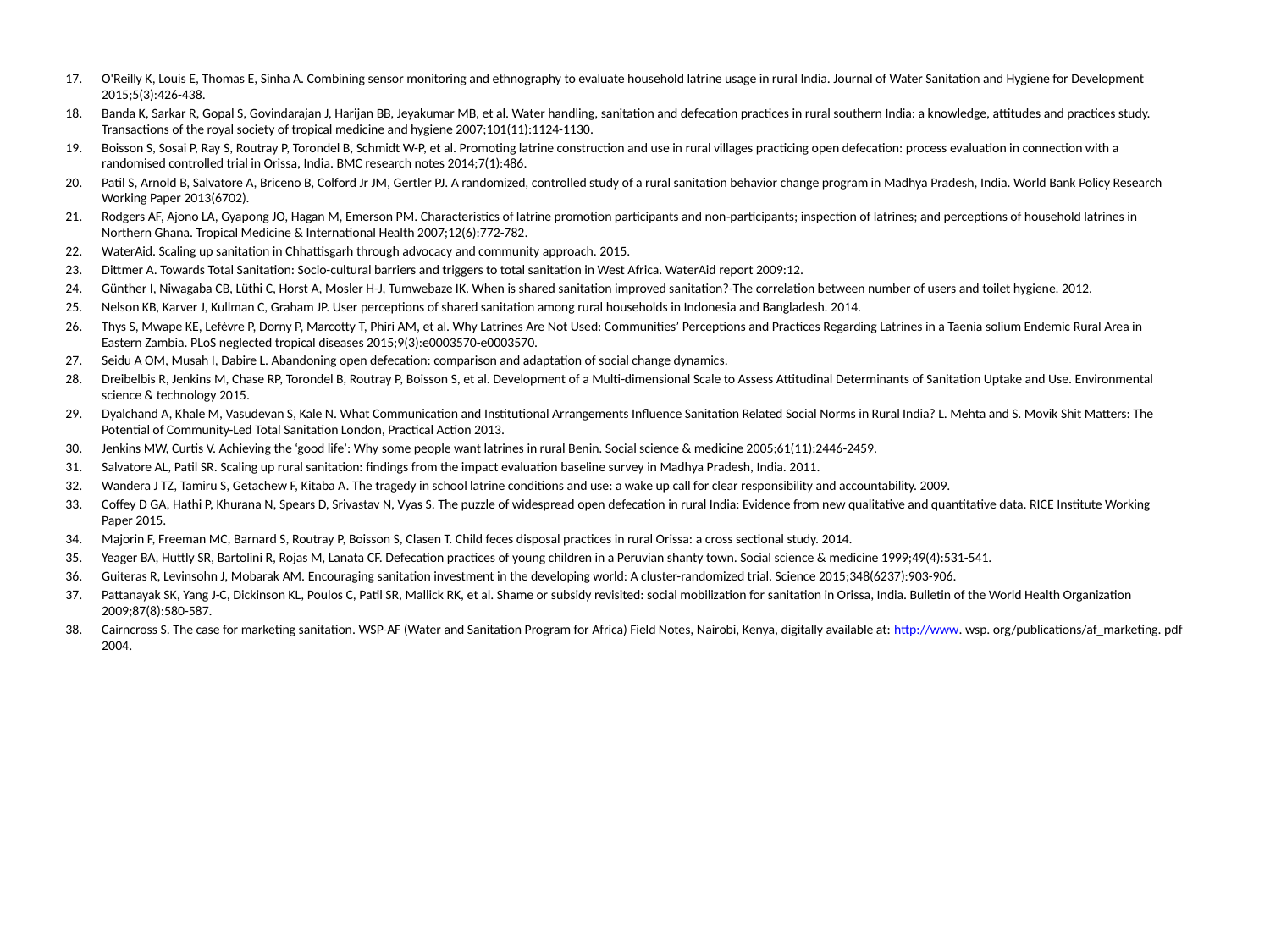

17.	O'Reilly K, Louis E, Thomas E, Sinha A. Combining sensor monitoring and ethnography to evaluate household latrine usage in rural India. Journal of Water Sanitation and Hygiene for Development 2015;5(3):426-438.
18.	Banda K, Sarkar R, Gopal S, Govindarajan J, Harijan BB, Jeyakumar MB, et al. Water handling, sanitation and defecation practices in rural southern India: a knowledge, attitudes and practices study. Transactions of the royal society of tropical medicine and hygiene 2007;101(11):1124-1130.
19.	Boisson S, Sosai P, Ray S, Routray P, Torondel B, Schmidt W-P, et al. Promoting latrine construction and use in rural villages practicing open defecation: process evaluation in connection with a randomised controlled trial in Orissa, India. BMC research notes 2014;7(1):486.
20.	Patil S, Arnold B, Salvatore A, Briceno B, Colford Jr JM, Gertler PJ. A randomized, controlled study of a rural sanitation behavior change program in Madhya Pradesh, India. World Bank Policy Research Working Paper 2013(6702).
21.	Rodgers AF, Ajono LA, Gyapong JO, Hagan M, Emerson PM. Characteristics of latrine promotion participants and non‐participants; inspection of latrines; and perceptions of household latrines in Northern Ghana. Tropical Medicine & International Health 2007;12(6):772-782.
22.	WaterAid. Scaling up sanitation in Chhattisgarh through advocacy and community approach. 2015.
23.	Dittmer A. Towards Total Sanitation: Socio-cultural barriers and triggers to total sanitation in West Africa. WaterAid report 2009:12.
24.	Günther I, Niwagaba CB, Lüthi C, Horst A, Mosler H-J, Tumwebaze IK. When is shared sanitation improved sanitation?-The correlation between number of users and toilet hygiene. 2012.
25.	Nelson KB, Karver J, Kullman C, Graham JP. User perceptions of shared sanitation among rural households in Indonesia and Bangladesh. 2014.
26.	Thys S, Mwape KE, Lefèvre P, Dorny P, Marcotty T, Phiri AM, et al. Why Latrines Are Not Used: Communities’ Perceptions and Practices Regarding Latrines in a Taenia solium Endemic Rural Area in Eastern Zambia. PLoS neglected tropical diseases 2015;9(3):e0003570-e0003570.
27.	Seidu A OM, Musah I, Dabire L. Abandoning open defecation: comparison and adaptation of social change dynamics.
28.	Dreibelbis R, Jenkins M, Chase RP, Torondel B, Routray P, Boisson S, et al. Development of a Multi-dimensional Scale to Assess Attitudinal Determinants of Sanitation Uptake and Use. Environmental science & technology 2015.
29.	Dyalchand A, Khale M, Vasudevan S, Kale N. What Communication and Institutional Arrangements Influence Sanitation Related Social Norms in Rural India? L. Mehta and S. Movik Shit Matters: The Potential of Community-Led Total Sanitation London, Practical Action 2013.
30.	Jenkins MW, Curtis V. Achieving the ‘good life’: Why some people want latrines in rural Benin. Social science & medicine 2005;61(11):2446-2459.
31.	Salvatore AL, Patil SR. Scaling up rural sanitation: findings from the impact evaluation baseline survey in Madhya Pradesh, India. 2011.
32.	Wandera J TZ, Tamiru S, Getachew F, Kitaba A. The tragedy in school latrine conditions and use: a wake up call for clear responsibility and accountability. 2009.
33.	Coffey D GA, Hathi P, Khurana N, Spears D, Srivastav N, Vyas S. The puzzle of widespread open defecation in rural India: Evidence from new qualitative and quantitative data. RICE Institute Working Paper 2015.
34.	Majorin F, Freeman MC, Barnard S, Routray P, Boisson S, Clasen T. Child feces disposal practices in rural Orissa: a cross sectional study. 2014.
35.	Yeager BA, Huttly SR, Bartolini R, Rojas M, Lanata CF. Defecation practices of young children in a Peruvian shanty town. Social science & medicine 1999;49(4):531-541.
36.	Guiteras R, Levinsohn J, Mobarak AM. Encouraging sanitation investment in the developing world: A cluster-randomized trial. Science 2015;348(6237):903-906.
37.	Pattanayak SK, Yang J-C, Dickinson KL, Poulos C, Patil SR, Mallick RK, et al. Shame or subsidy revisited: social mobilization for sanitation in Orissa, India. Bulletin of the World Health Organization 2009;87(8):580-587.
38.	Cairncross S. The case for marketing sanitation. WSP-AF (Water and Sanitation Program for Africa) Field Notes, Nairobi, Kenya, digitally available at: http://www. wsp. org/publications/af_marketing. pdf 2004.